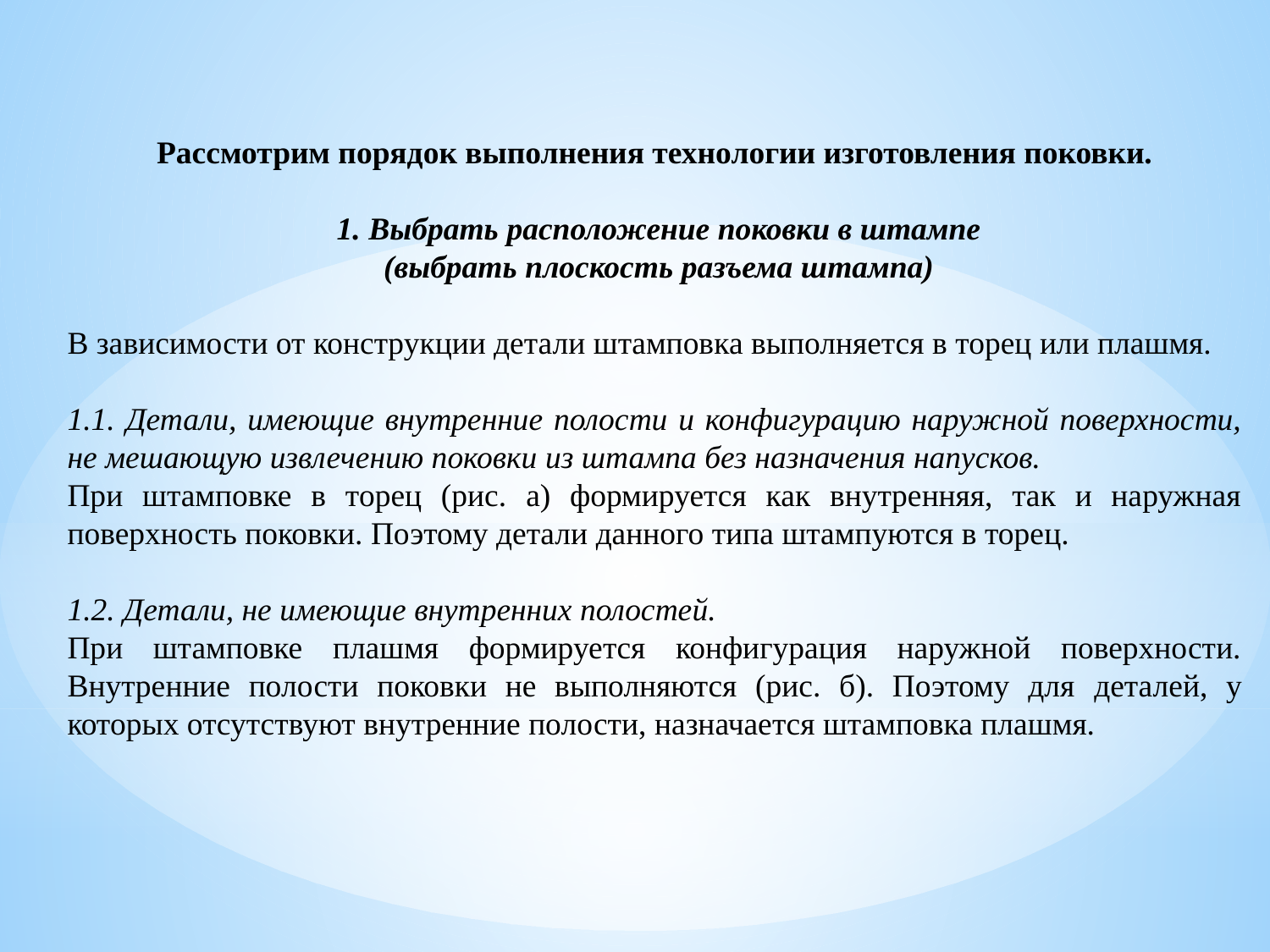

Рассмотрим порядок выполнения технологии изготовления поковки.

 1. Выбрать расположение поковки в штампе
 (выбрать плоскость разъема штампа)

В зависимости от конструкции детали штамповка выполняется в торец или плашмя.

1.1. Детали, имеющие внутренние полости и конфигурацию наружной поверхности, не мешающую извлечению поковки из штампа без назначения напусков.
При штамповке в торец (рис. а) формируется как внутренняя, так и наружная поверхность поковки. Поэтому детали данного типа штампуются в торец.

1.2. Детали, не имеющие внутренних полостей.
При штамповке плашмя формируется конфигурация наружной поверхности. Внутренние полости поковки не выполняются (рис. б). Поэтому для деталей, у которых отсутствуют внутренние полости, назначается штамповка плашмя.